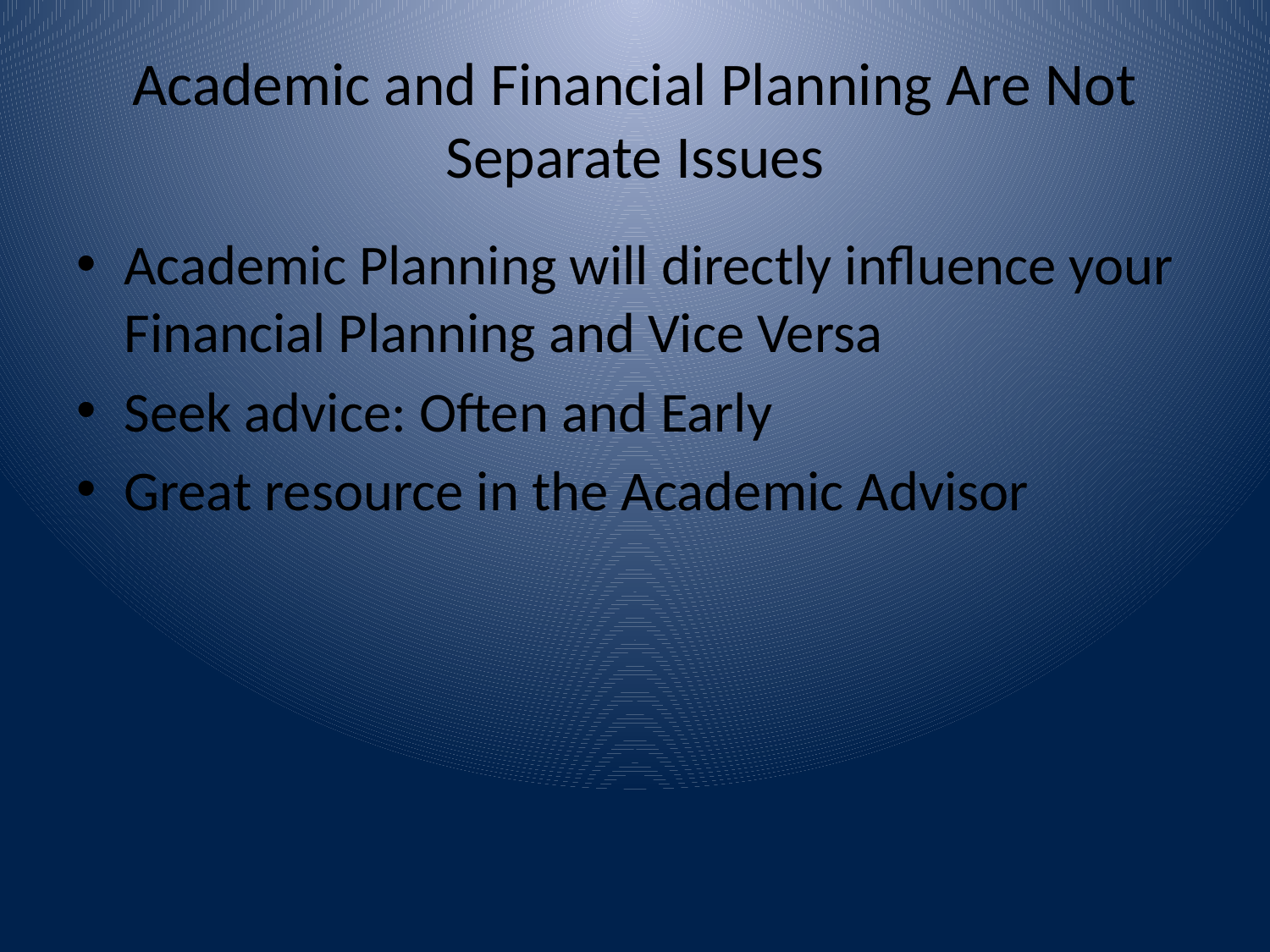

# Academic and Financial Planning Are Not Separate Issues
Academic Planning will directly influence your Financial Planning and Vice Versa
Seek advice: Often and Early
Great resource in the Academic Advisor